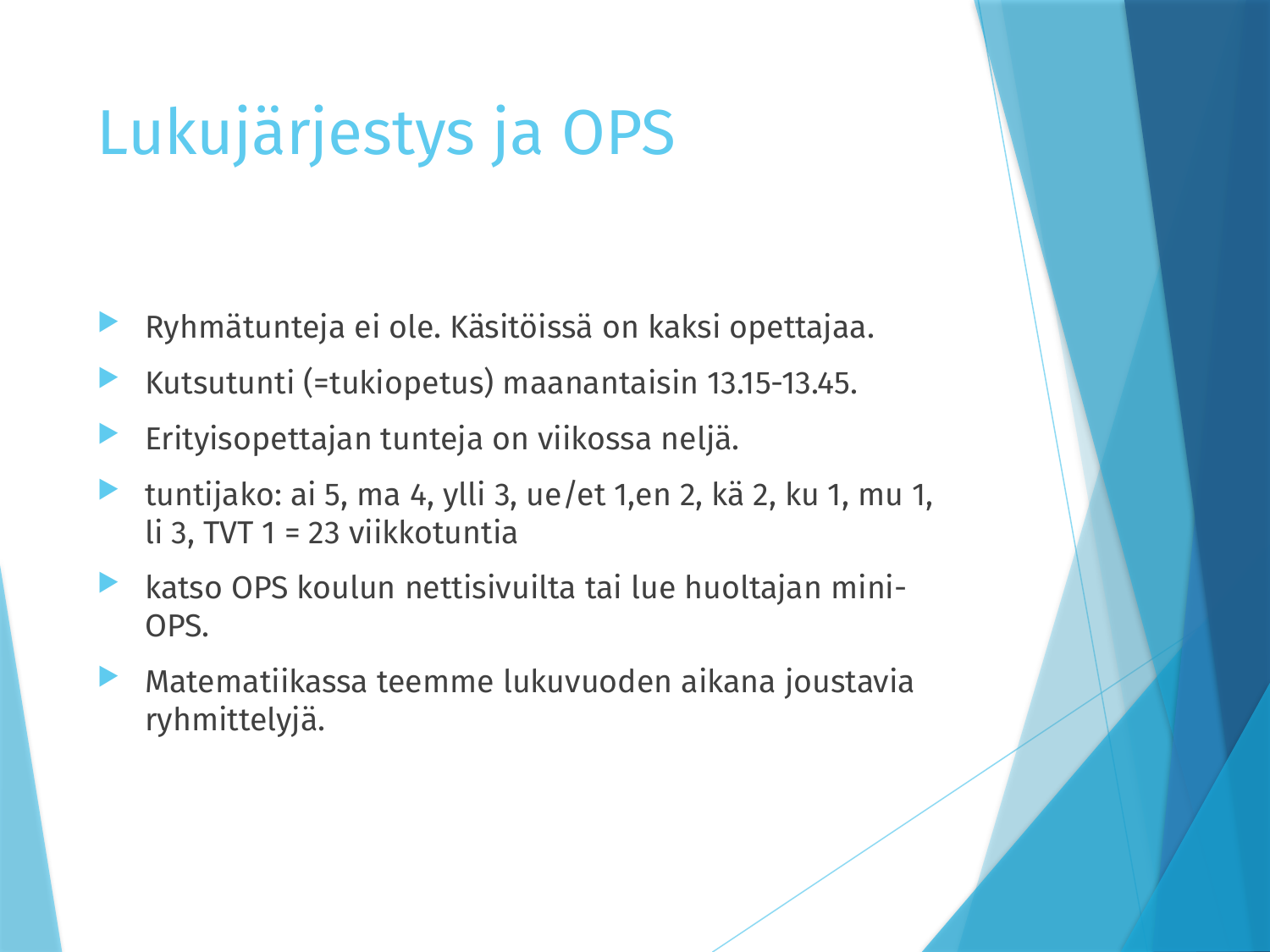

# Lukujärjestys ja OPS
Ryhmätunteja ei ole. Käsitöissä on kaksi opettajaa.
Kutsutunti (=tukiopetus) maanantaisin 13.15-13.45.
Erityisopettajan tunteja on viikossa neljä.
tuntijako: ai 5, ma 4, ylli 3, ue/et 1,en 2, kä 2, ku 1, mu 1, li 3, TVT 1 = 23 viikkotuntia
katso OPS koulun nettisivuilta tai lue huoltajan mini-OPS.
Matematiikassa teemme lukuvuoden aikana joustavia ryhmittelyjä.